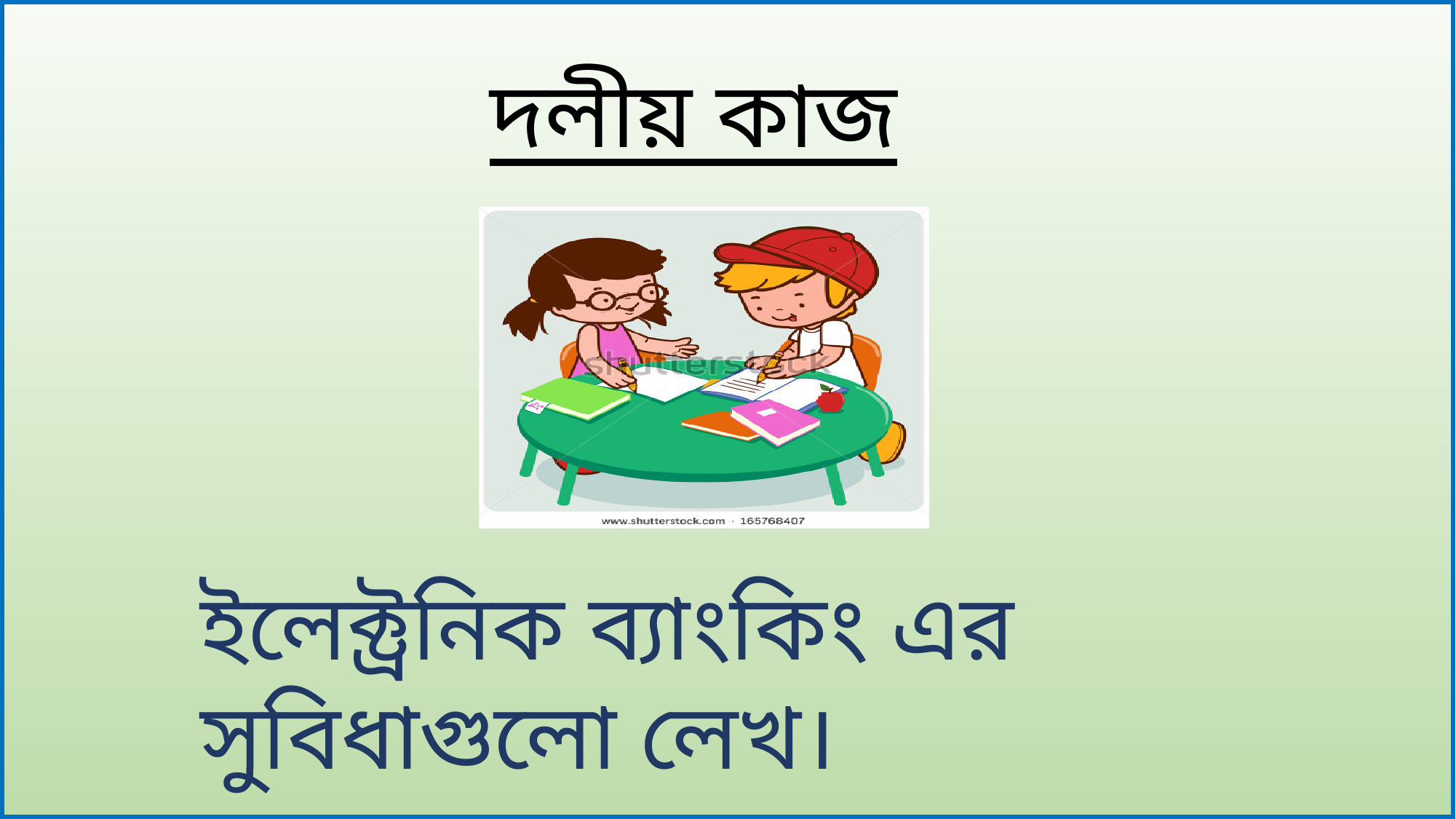

দলীয় কাজ

ইলেক্ট্রনিক ব্যাংকিং এর সুবিধাগুলো লেখ।